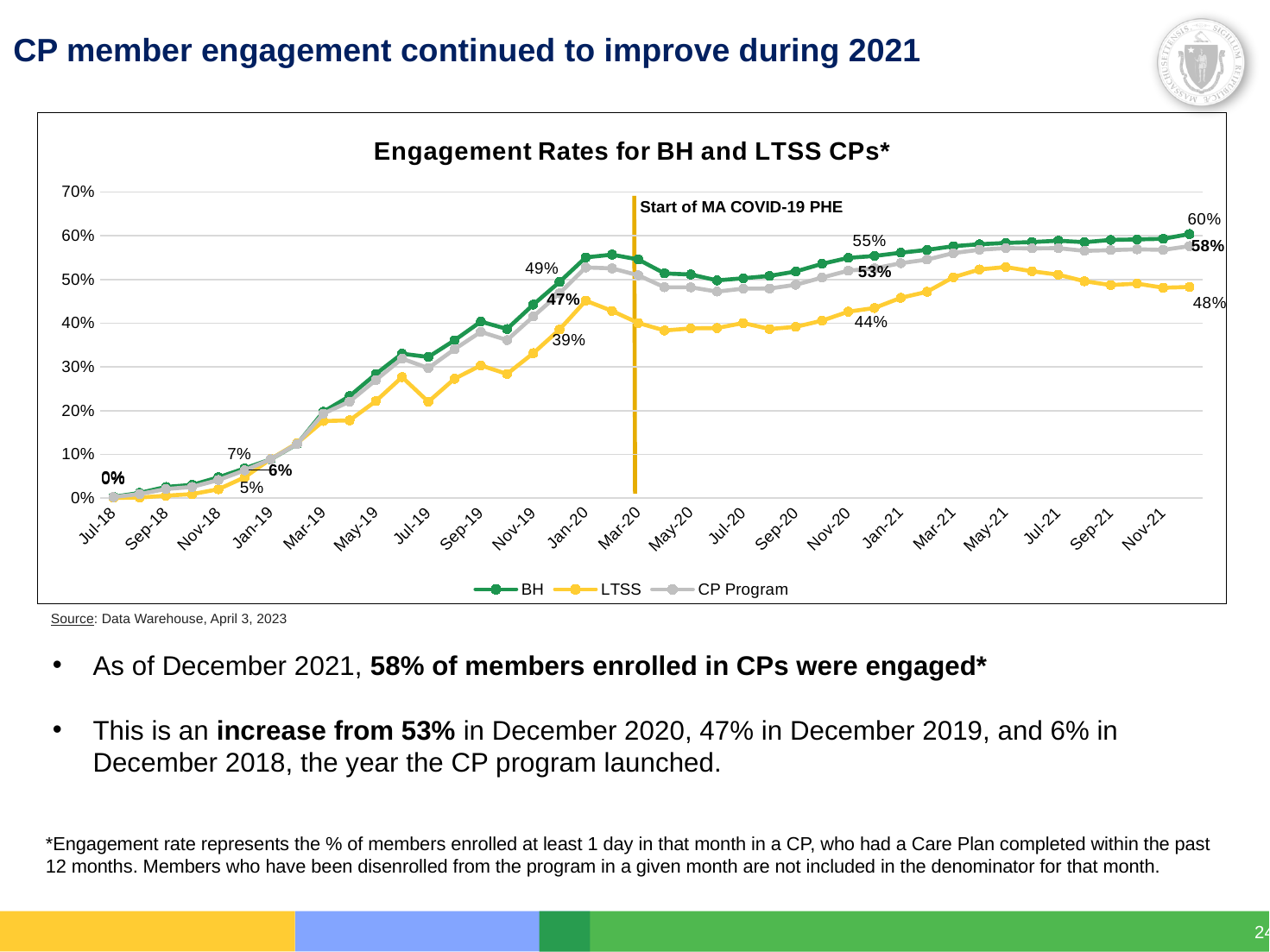

# CP member engagement continued to improve during 2021

### Chart: Engagement Rates for BH and LTSS CPs*

| Category | BH | LTSS | CP Program |
|---|---|---|---|
| 43282 | 0.0028225634 | 0.0004926108 | 0.0022220106 |
| 43313 | 0.0117381813 | 0.0011648224 | 0.0092531756 |
| 43344 | 0.0254271102 | 0.0053911448 | 0.0206134428 |
| 43374 | 0.0301680502 | 0.0090361446 | 0.0254724409 |
| 43405 | 0.0473844331 | 0.0200597126 | 0.0412653309 |
| 43435 | 0.0678599907 | 0.0473607748 | 0.0633271941 |
| 43466 | 0.0887312333 | 0.0895461499 | 0.0888915643 |
| 43497 | 0.1233087494 | 0.1255671626 | 0.1237624812 |
| 43525 | 0.1973850575 | 0.1761693411 | 0.1931080368 |
| 43556 | 0.2331503593 | 0.1777734603 | 0.2206591288 |
| 43586 | 0.2837724551 | 0.2217147602 | 0.2698796301 |
| 43617 | 0.3303809793 | 0.2767368789 | 0.3189800158 |
| 43647 | 0.3228023153 | 0.2203375237 | 0.2973117704 |
| 43678 | 0.361091715 | 0.2728643216 | 0.3406234699 |
| 43709 | 0.4037920889 | 0.3035082073 | 0.3803713262 |
| 43739 | 0.3869315118 | 0.283853211 | 0.3615565292 |
| 43770 | 0.4426966292 | 0.3316019115 | 0.4155827692 |
| 43800 | 0.494535619 | 0.3856742884 | 0.4685647491 |
| 43831 | 0.5506707293 | 0.4516974702 | 0.5277203647 |
| 43862 | 0.5569699827 | 0.4282751891 | 0.5256166419 |
| 43891 | 0.5459547662 | 0.4006172134 | 0.5097290675 |
| 43922 | 0.5140835251 | 0.3834258957 | 0.4823998521 |
| 43952 | 0.5115584371 | 0.3882173582 | 0.4822472957 |
| 43983 | 0.4981403021 | 0.3890817293 | 0.4724929501 |
| 44013 | 0.5030341949 | 0.4005742237 | 0.4792719919 |
| 44044 | 0.5083227041 | 0.3868203611 | 0.479386828 |
| 44075 | 0.5184856645 | 0.3918281297 | 0.4881038386 |
| 44105 | 0.5359828485 | 0.4059644543 | 0.5045619995 |
| 44136 | 0.549642089 | 0.4265188834 | 0.520307113 |
| 44166 | 0.5539871852 | 0.4350207974 | 0.5256506295 |
| 44197 | 0.5614256029 | 0.4581685744 | 0.5374407812 |
| 44228 | 0.5677679745 | 0.4720075204 | 0.5456953005 |
| 44256 | 0.5762879891 | 0.5051914341 | 0.5604575557 |
| 44287 | 0.5808048203 | 0.5231766257 | 0.5682031081 |
| 44317 | 0.5838039132 | 0.5286821705 | 0.5718934699 |
| 44348 | 0.5858016839 | 0.5189568266 | 0.5713268793 |
| 44378 | 0.5889030149 | 0.5111859253 | 0.5719628823 |
| 44409 | 0.5854142849 | 0.496214511 | 0.5655703191 |
| 44440 | 0.5906370568 | 0.4874203988 | 0.5673710467 |
| 44470 | 0.5918994583 | 0.4907426888 | 0.5692031722 |
| 44501 | 0.5932841485 | 0.4812435233 | 0.5678963064 |
| 44531 | 0.6040859024 | 0.4830887709 | 0.5764764551 |
Start of MA COVID-19 PHE
Source: Data Warehouse, April 3, 2023
As of December 2021, 58% of members enrolled in CPs were engaged*

This is an increase from 53% in December 2020, 47% in December 2019, and 6% in December 2018, the year the CP program launched.

*Engagement rate represents the % of members enrolled at least 1 day in that month in a CP, who had a Care Plan completed within the past 12 months. Members who have been disenrolled from the program in a given month are not included in the denominator for that month.